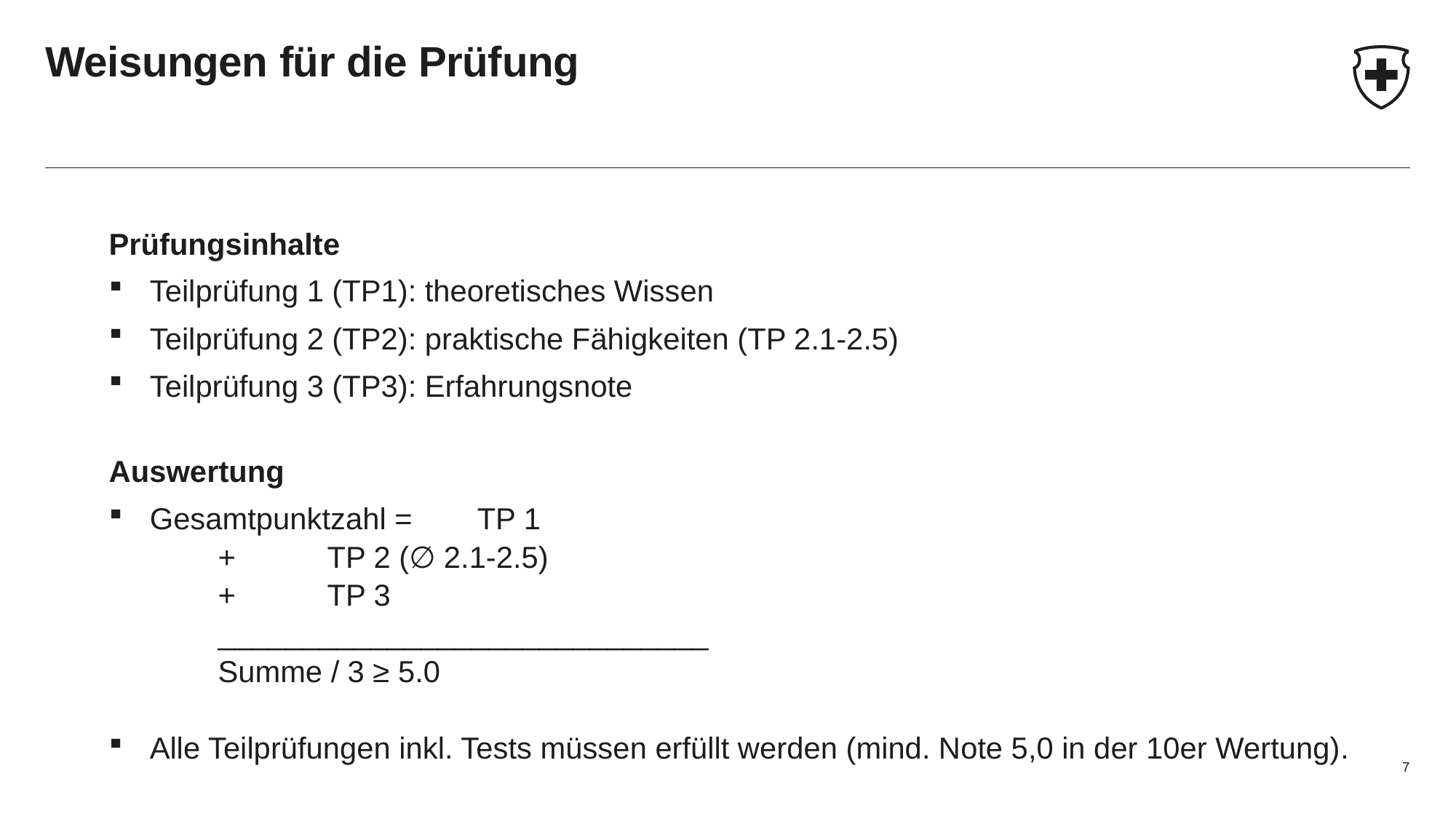

# Weisungen für die Prüfung
Prüfungsinhalte
Teilprüfung 1 (TP1): theoretisches Wissen
Teilprüfung 2 (TP2): praktische Fähigkeiten (TP 2.1-2.5)
Teilprüfung 3 (TP3): Erfahrungsnote

Auswertung
Gesamtpunktzahl =	TP 1
	+	TP 2 (∅ 2.1-2.5)
	+	TP 3
	_____________________________
	Summe / 3 ≥ 5.0

Alle Teilprüfungen inkl. Tests müssen erfüllt werden (mind. Note 5,0 in der 10er Wertung).

7